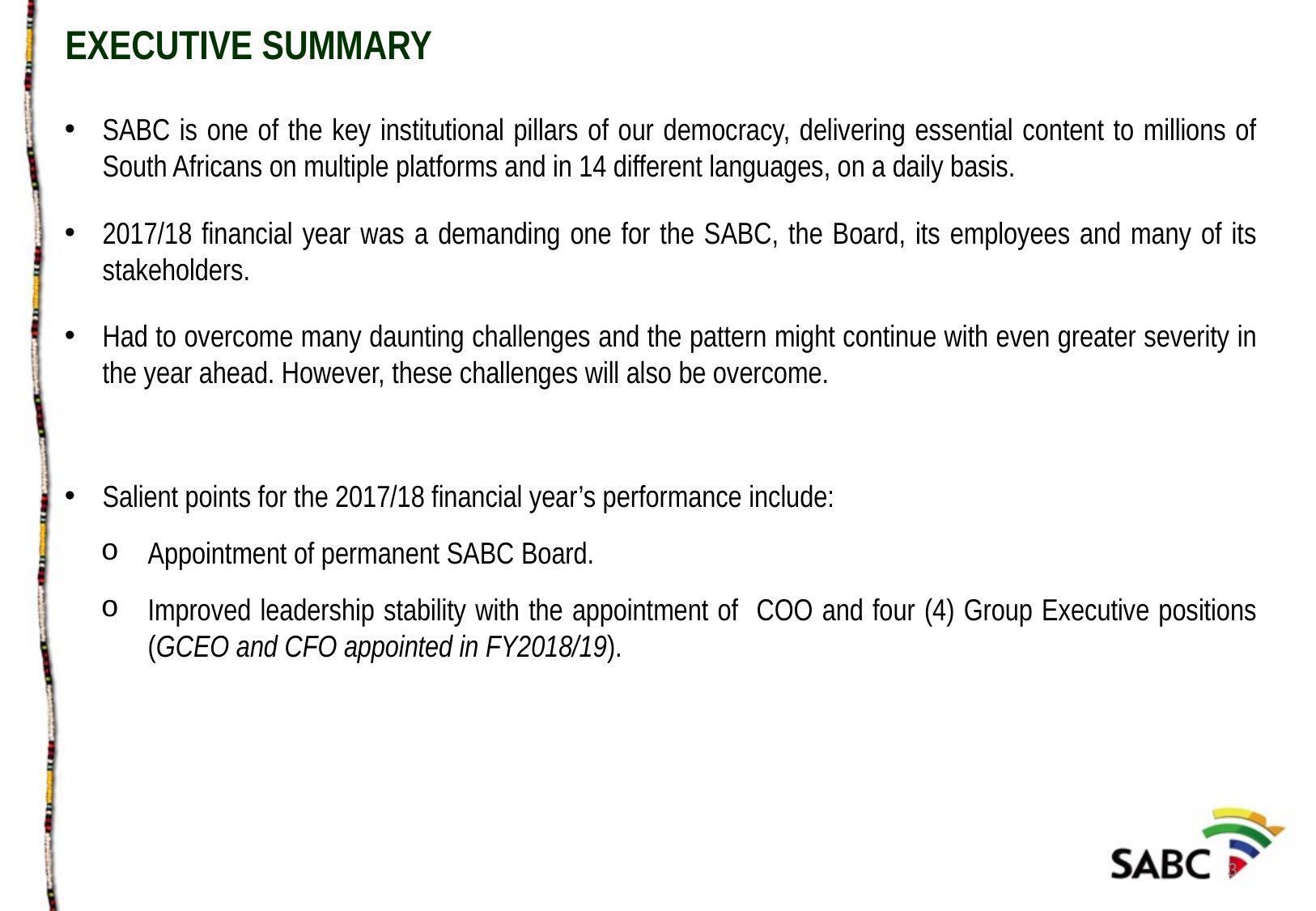

EXECUTIVE SUMMARY

SABC is one of the key institutional pillars of our democracy, delivering essential content to millions of South Africans on multiple platforms and in 14 different languages, on a daily basis.
2017/18 financial year was a demanding one for the SABC, the Board, its employees and many of its stakeholders.
Had to overcome many daunting challenges and the pattern might continue with even greater severity in the year ahead. However, these challenges will also be overcome.

Salient points for the 2017/18 financial year’s performance include:
Appointment of permanent SABC Board.
Improved leadership stability with the appointment of  COO and four (4) Group Executive positions (GCEO and CFO appointed in FY2018/19).
3